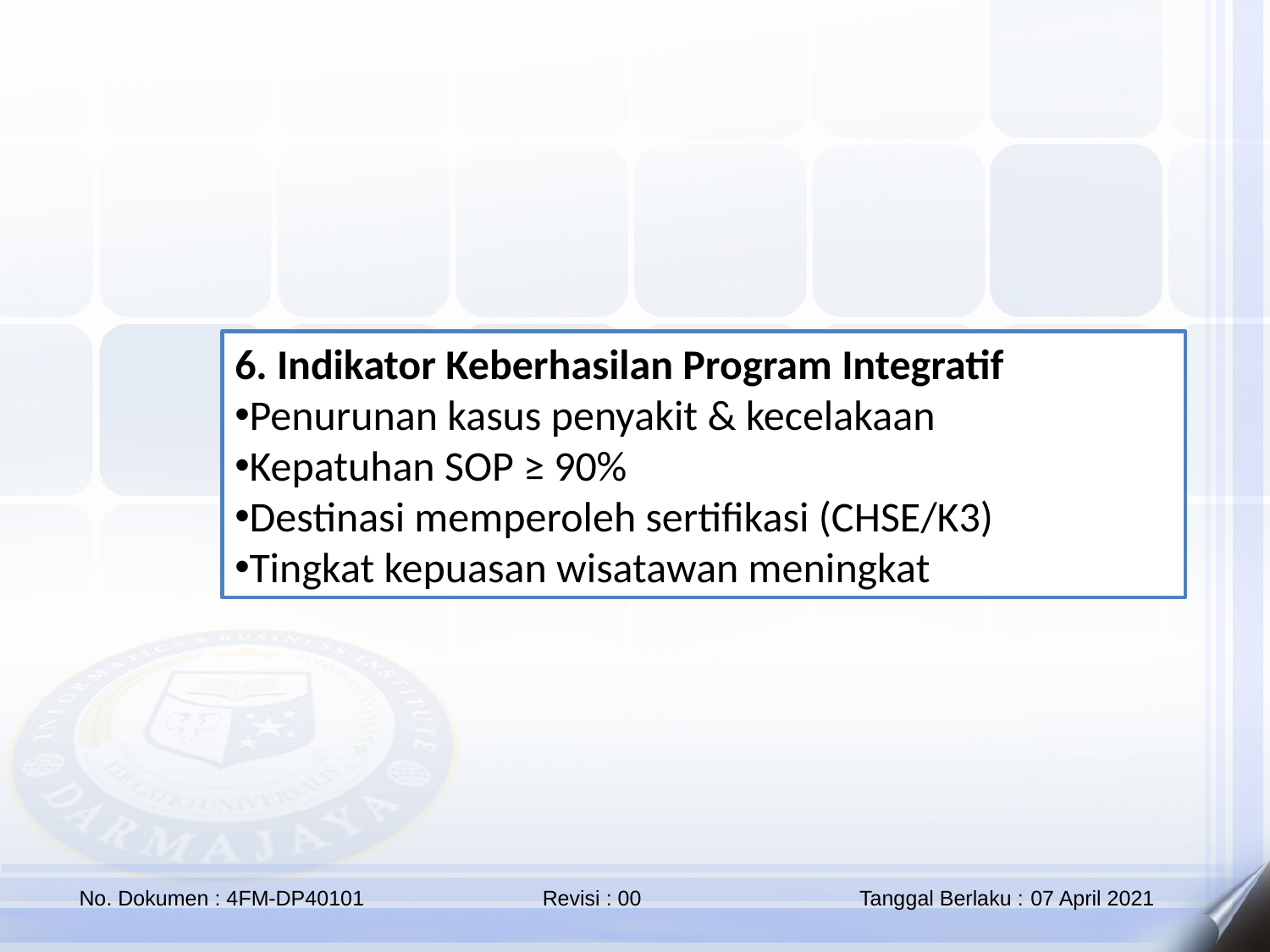

6. Indikator Keberhasilan Program Integratif
Penurunan kasus penyakit & kecelakaan
Kepatuhan SOP ≥ 90%
Destinasi memperoleh sertifikasi (CHSE/K3)
Tingkat kepuasan wisatawan meningkat